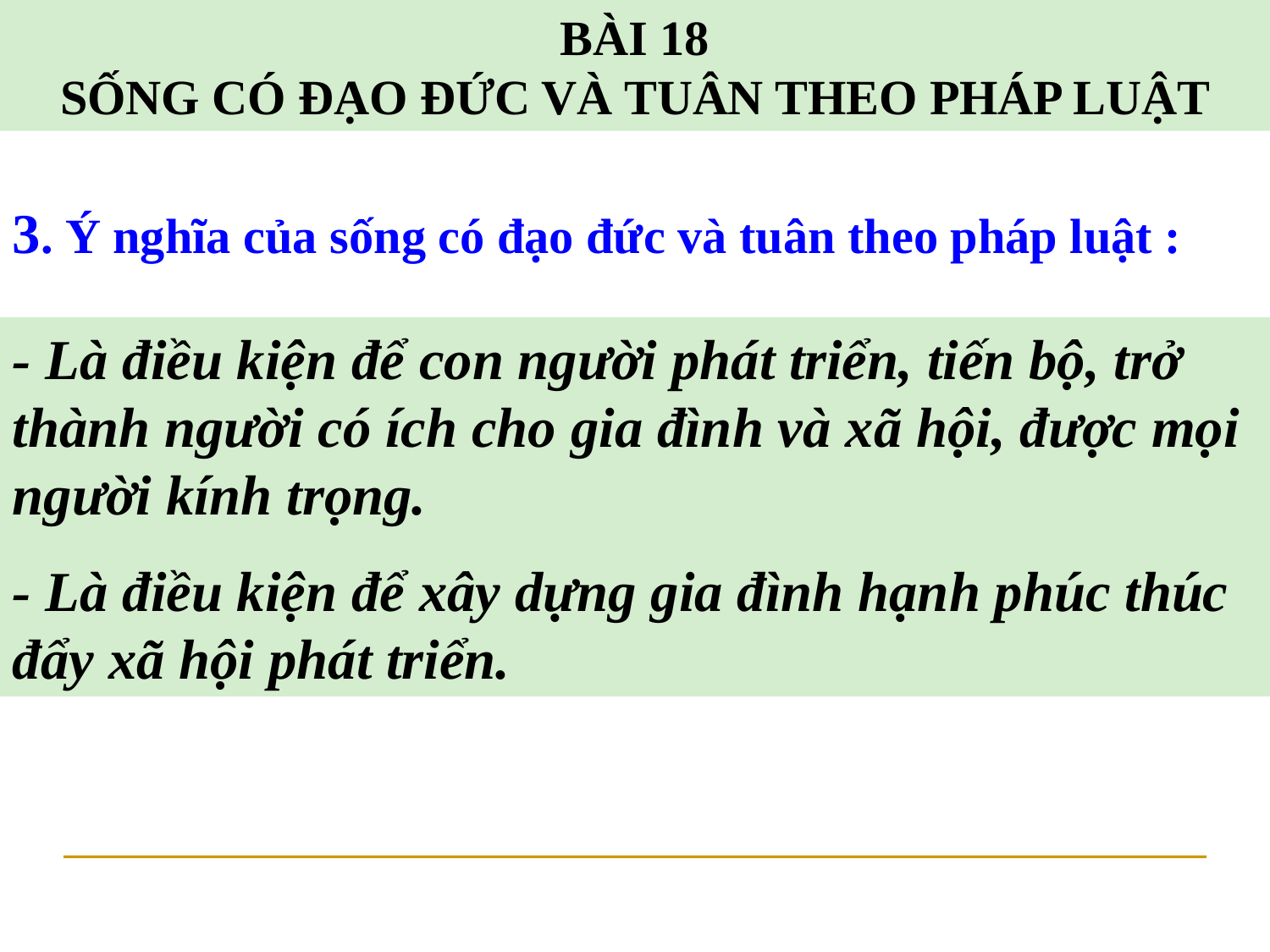

BÀI 18
SỐNG CÓ ĐẠO ĐỨC VÀ TUÂN THEO PHÁP LUẬT
3. Ý nghĩa của sống có đạo đức và tuân theo pháp luật :
- Là điều kiện để con người phát triển, tiến bộ, trở thành người có ích cho gia đình và xã hội, được mọi người kính trọng.
- Là điều kiện để xây dựng gia đình hạnh phúc thúc đẩy xã hội phát triển.